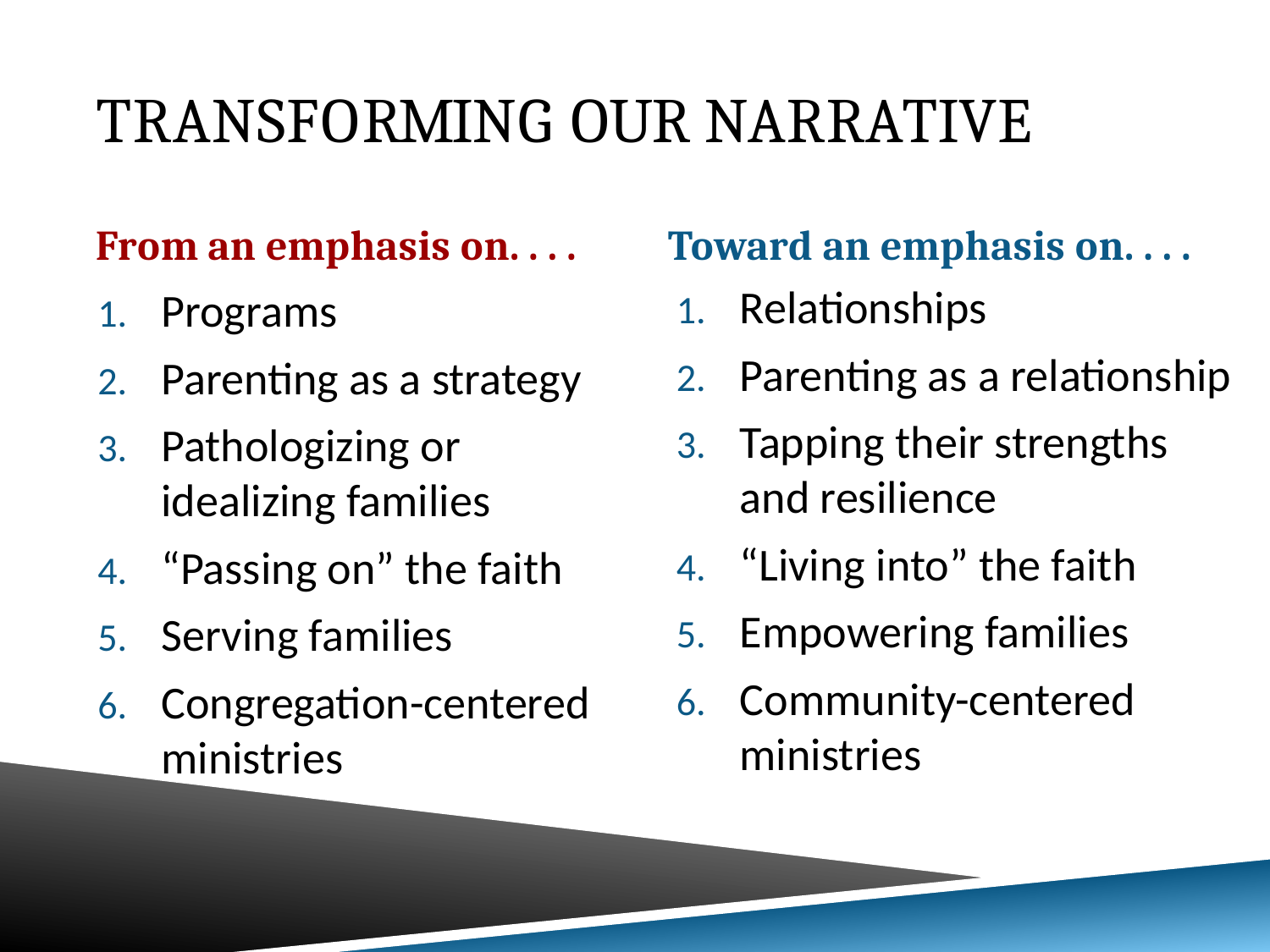

# Transforming our narrative
From an emphasis on. . . .
Toward an emphasis on. . . .
Relationships
Parenting as a relationship
Tapping their strengths and resilience
“Living into” the faith
Empowering families
Community-centered ministries
Programs
Parenting as a strategy
Pathologizing or idealizing families
“Passing on” the faith
Serving families
Congregation-centered ministries